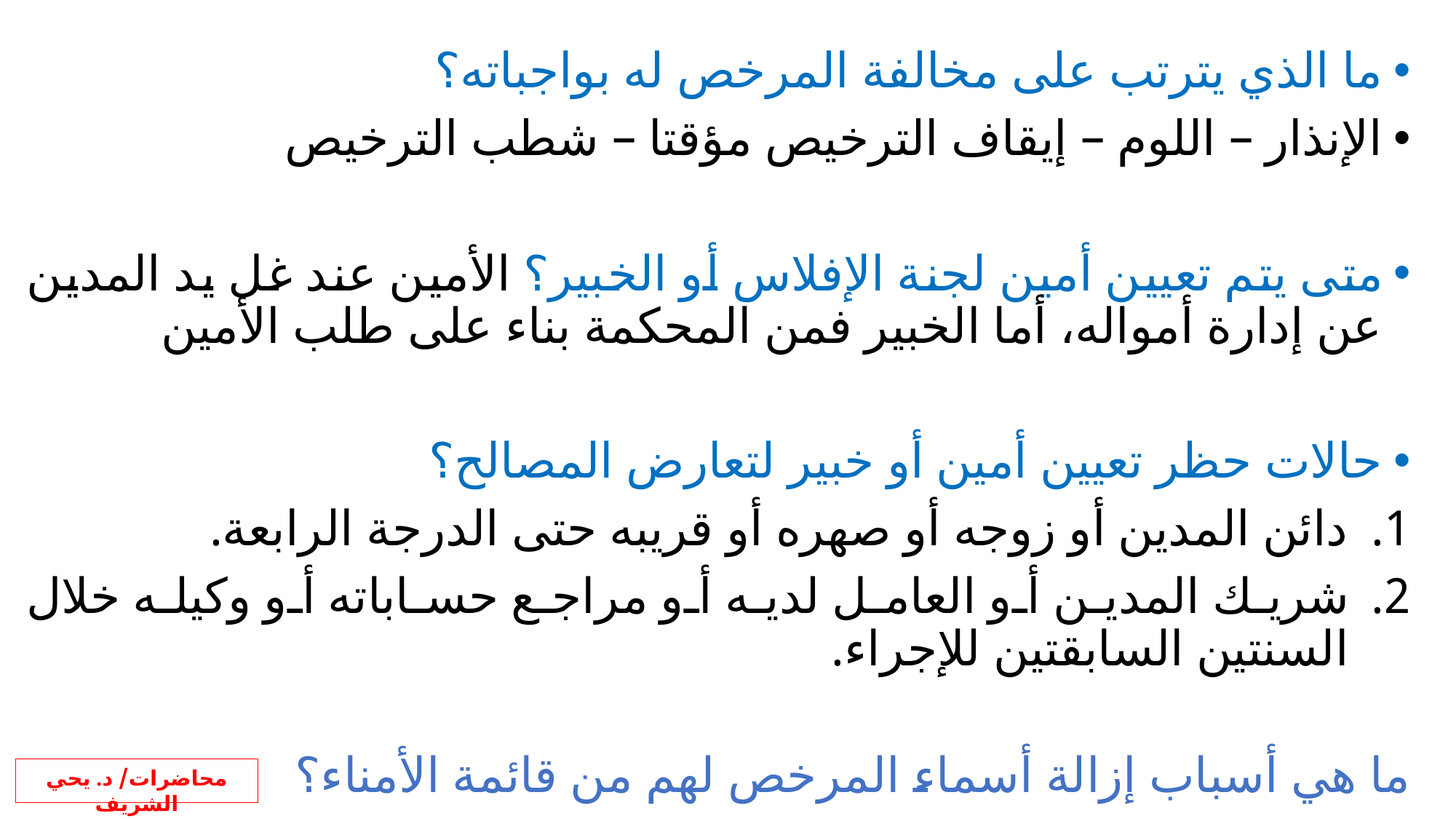

ما الذي يترتب على مخالفة المرخص له بواجباته؟
الإنذار – اللوم – إيقاف الترخيص مؤقتا – شطب الترخيص

متى يتم تعيين أمين لجنة الإفلاس أو الخبير؟ الأمين عند غل يد المدين عن إدارة أمواله، أما الخبير فمن المحكمة بناء على طلب الأمين

حالات حظر تعيين أمين أو خبير لتعارض المصالح؟
دائن المدين أو زوجه أو صهره أو قريبه حتى الدرجة الرابعة.
شريك المدين أو العامل لديه أو مراجع حساباته أو وكيله خلال السنتين السابقتين للإجراء.

ما هي أسباب إزالة أسماء المرخص لهم من قائمة الأمناء؟